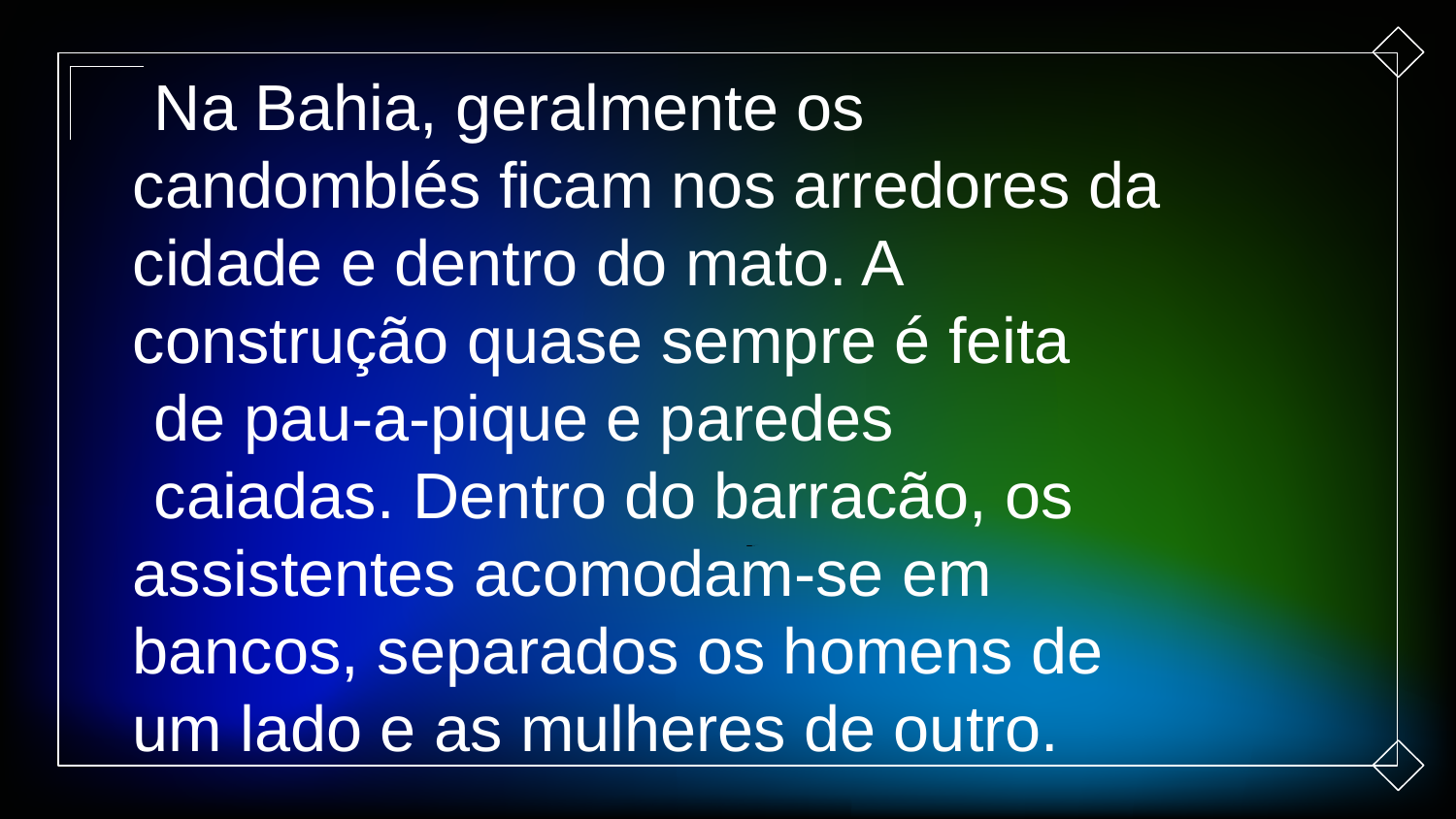

Na Bahia, geralmente os candomblés ficam nos arredores da cidade e dentro do mato. A construção quase sempre é feita
    de pau-a-pique e paredes
    caiadas. Dentro do barracão, os assistentes acomodam-se em bancos, separados os homens de um lado e as mulheres de outro.